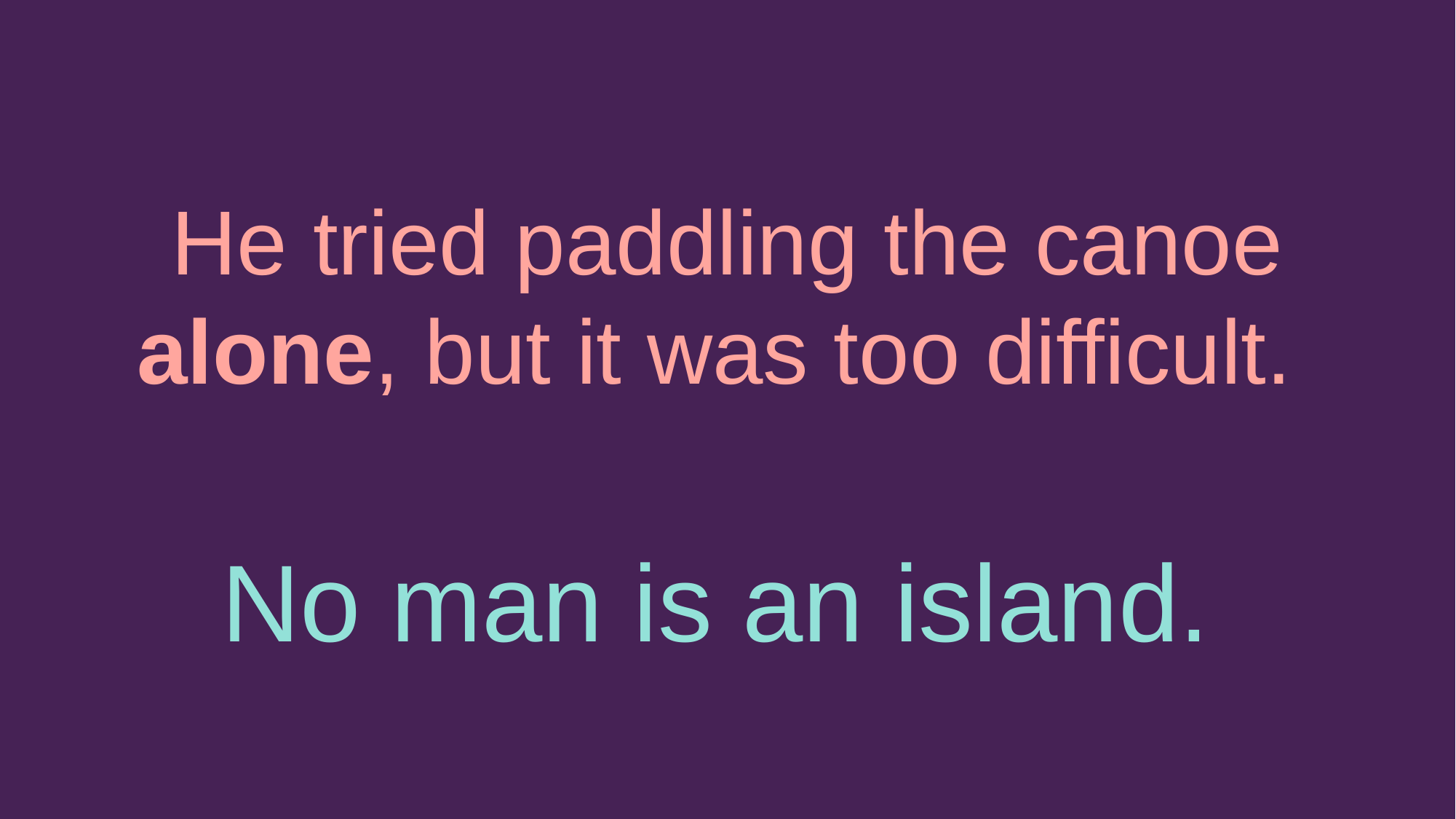

He tried paddling the canoe alone, but it was too difficult.
No man is an island.